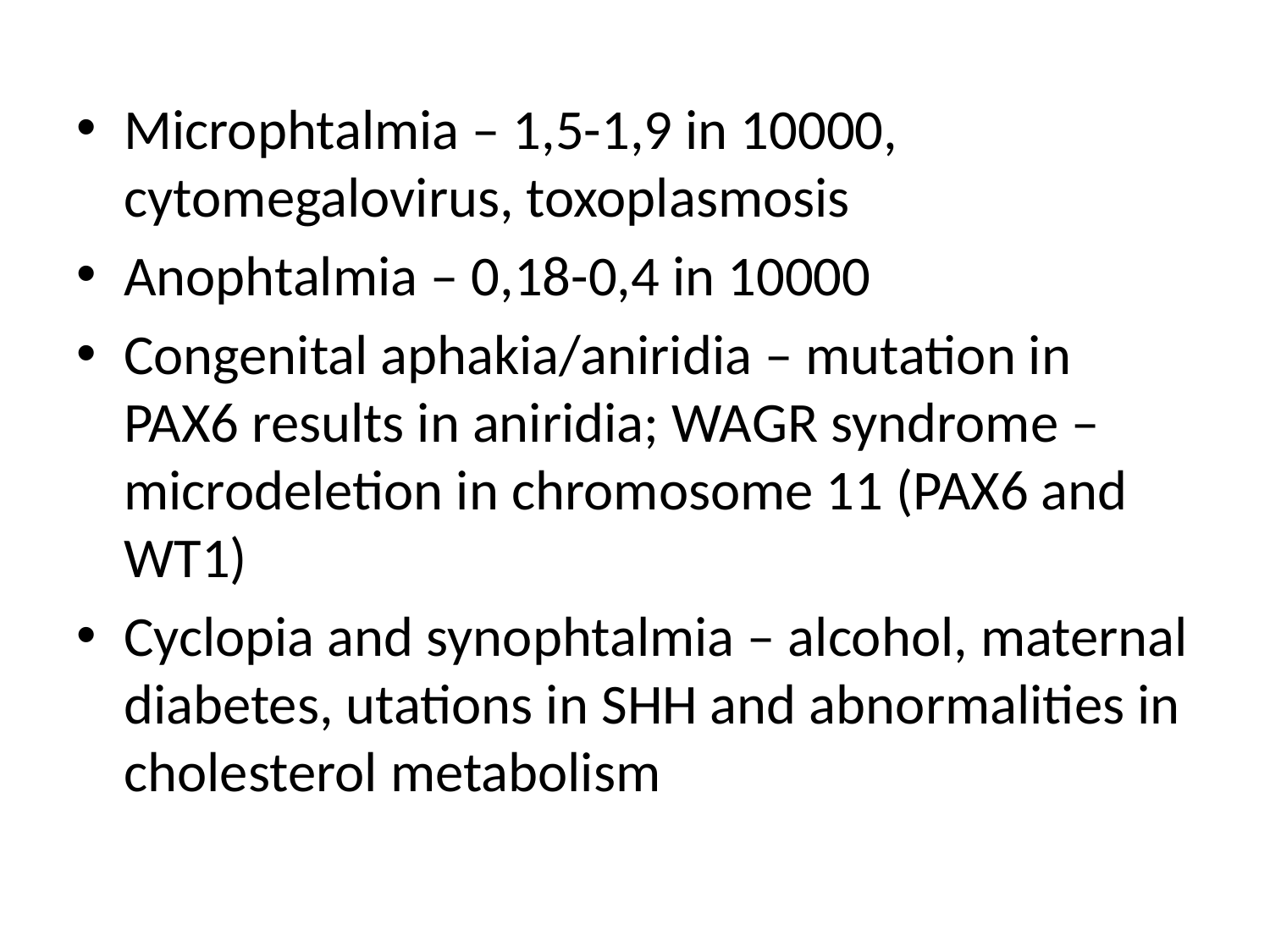

#
Microphtalmia – 1,5-1,9 in 10000, cytomegalovirus, toxoplasmosis
Anophtalmia – 0,18-0,4 in 10000
Congenital aphakia/aniridia – mutation in PAX6 results in aniridia; WAGR syndrome – microdeletion in chromosome 11 (PAX6 and WT1)
Cyclopia and synophtalmia – alcohol, maternal diabetes, utations in SHH and abnormalities in cholesterol metabolism